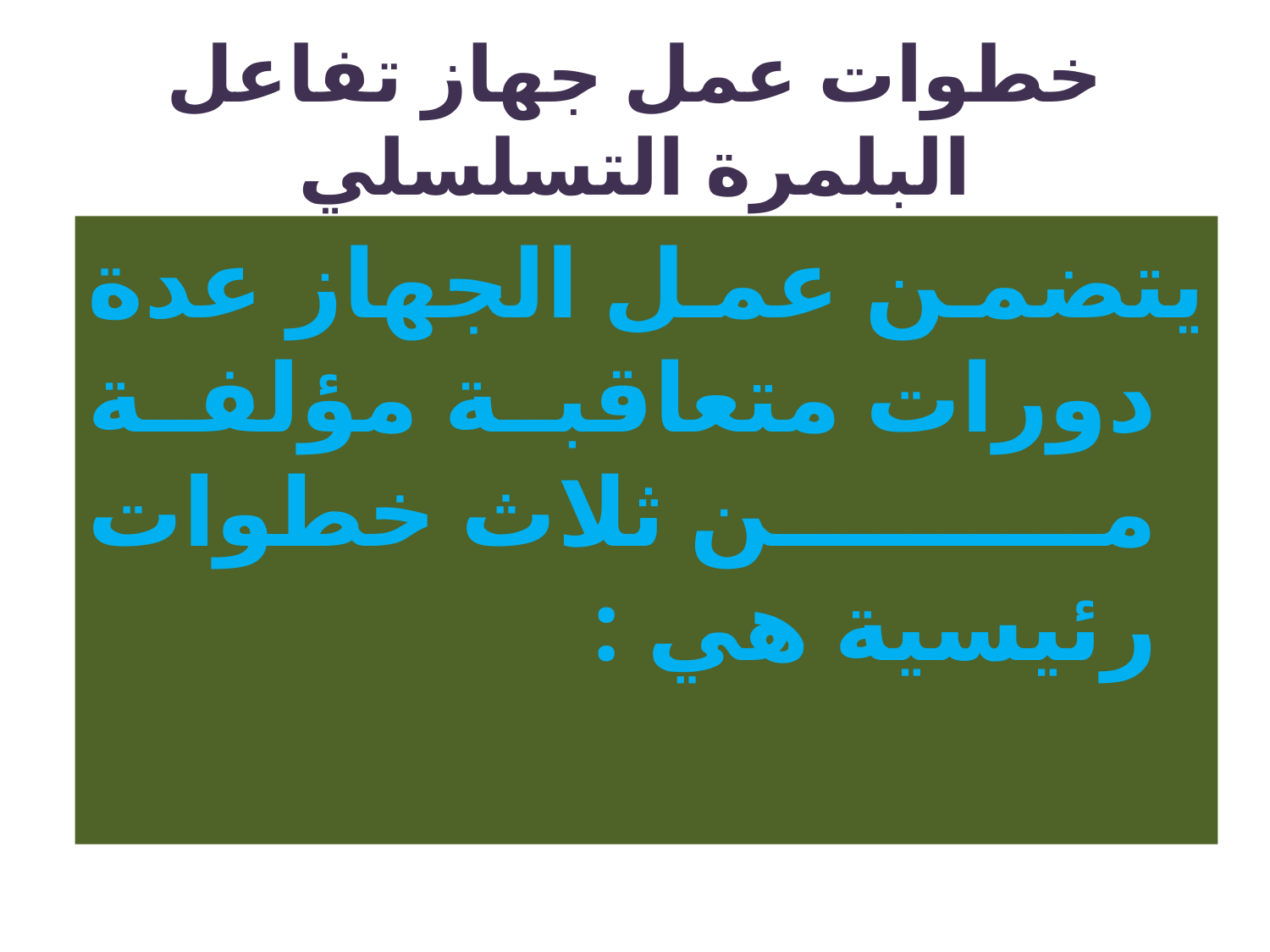

# خطوات عمل جهاز تفاعل البلمرة التسلسلي
يتضمن عمل الجهاز عدة دورات متعاقبة مؤلفة من ثلاث خطوات رئيسية هي :